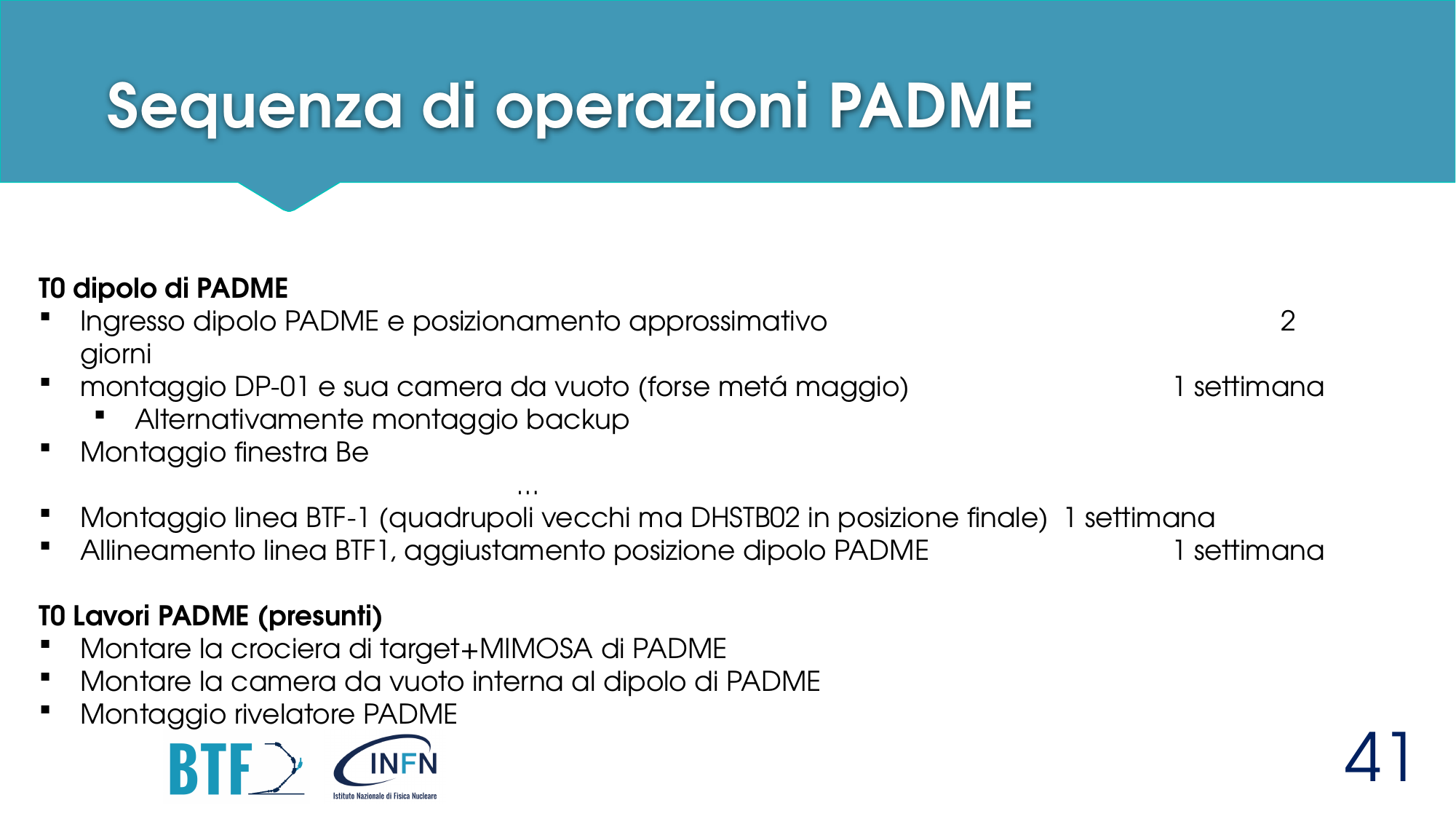

# Sequenza di operazioni PADME
T0 dipolo di PADME
Ingresso dipolo PADME e posizionamento approssimativo					2 giorni
montaggio DP-01 e sua camera da vuoto (forse metá maggio)			1 settimana
Alternativamente montaggio backup
Montaggio finestra Be													…
Montaggio linea BTF-1 (quadrupoli vecchi ma DHSTB02 in posizione finale)	1 settimana
Allineamento linea BTF1, aggiustamento posizione dipolo PADME			1 settimana

T0 Lavori PADME (presunti)
Montare la crociera di target+MIMOSA di PADME
Montare la camera da vuoto interna al dipolo di PADME
Montaggio rivelatore PADME
41